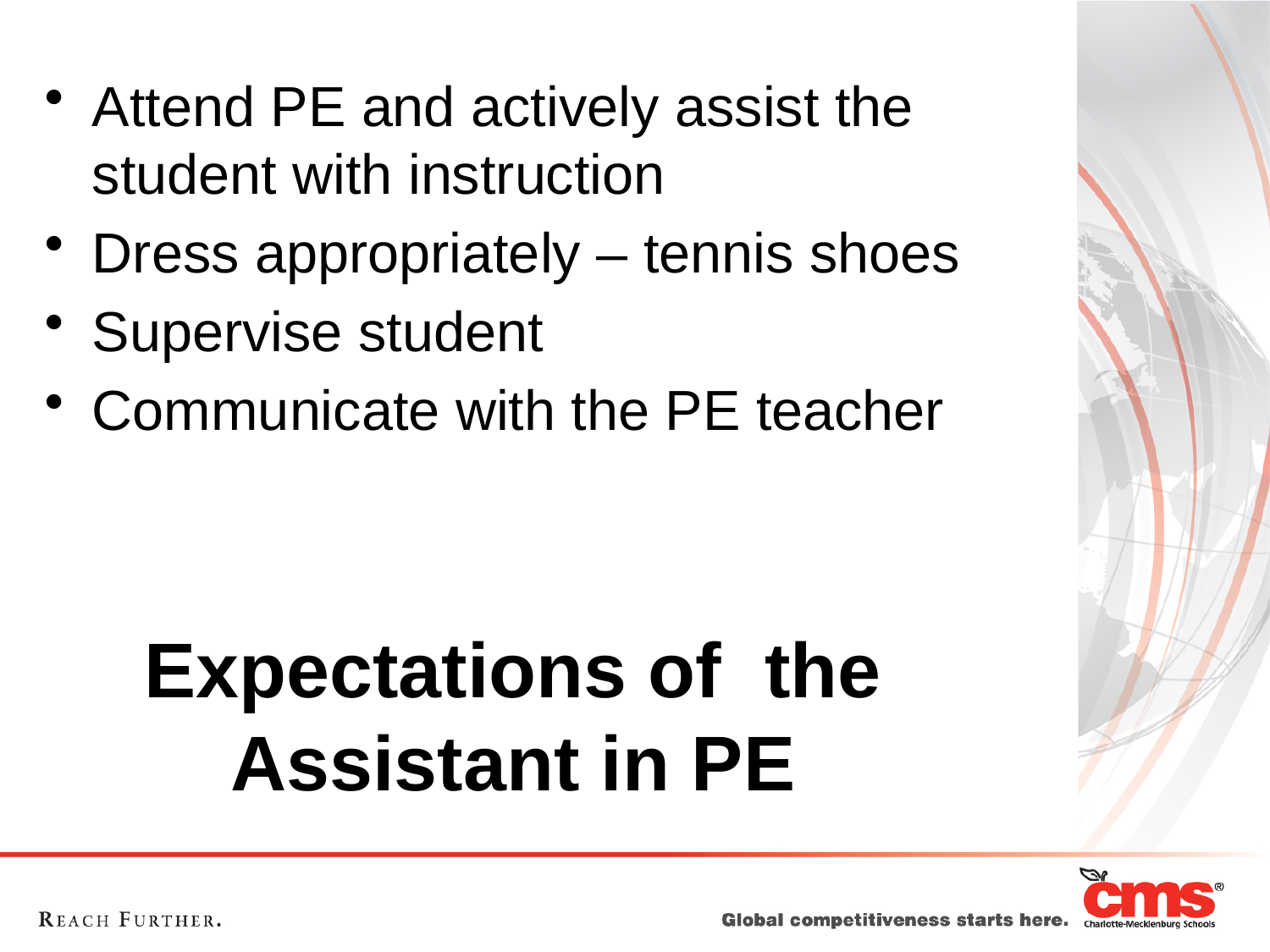

Attend PE and actively assist the student with instruction
Dress appropriately – tennis shoes
Supervise student
Communicate with the PE teacher

# Expectations of  the Assistant in PE